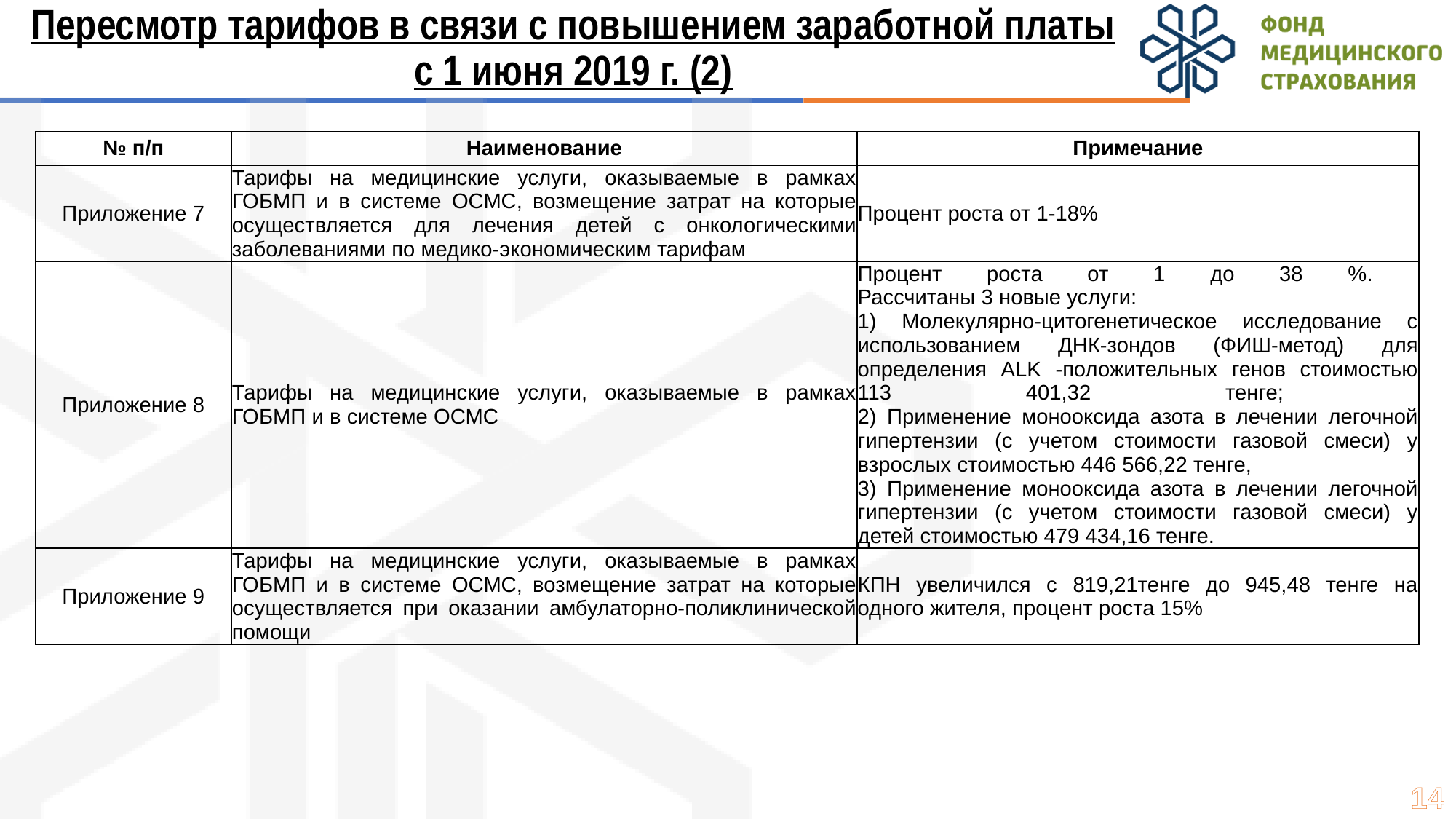

Пересмотр тарифов в связи с повышением заработной платы с 1 июня 2019 г. (2)
| № п/п | Наименование | Примечание |
| --- | --- | --- |
| Приложение 7 | Тарифы на медицинские услуги, оказываемые в рамках ГОБМП и в системе ОСМС, возмещение затрат на которые осуществляется для лечения детей с онкологическими заболеваниями по медико-экономическим тарифам | Процент роста от 1-18% |
| Приложение 8 | Тарифы на медицинские услуги, оказываемые в рамках ГОБМП и в системе ОСМС | Процент роста от 1 до 38 %. Рассчитаны 3 новые услуги: 1) Молекулярно-цитогенетическое исследование с использованием ДНК-зондов (ФИШ-метод) для определения ALK -положительных генов стоимостью 113 401,32 тенге; 2) Применение монооксида азота в лечении легочной гипертензии (с учетом стоимости газовой смеси) у взрослых стоимостью 446 566,22 тенге, 3) Применение монооксида азота в лечении легочной гипертензии (с учетом стоимости газовой смеси) у детей стоимостью 479 434,16 тенге. |
| Приложение 9 | Тарифы на медицинские услуги, оказываемые в рамках ГОБМП и в системе ОСМС, возмещение затрат на которые осуществляется при оказании амбулаторно-поликлинической помощи | КПН увеличился с 819,21тенге до 945,48 тенге на одного жителя, процент роста 15% |
14